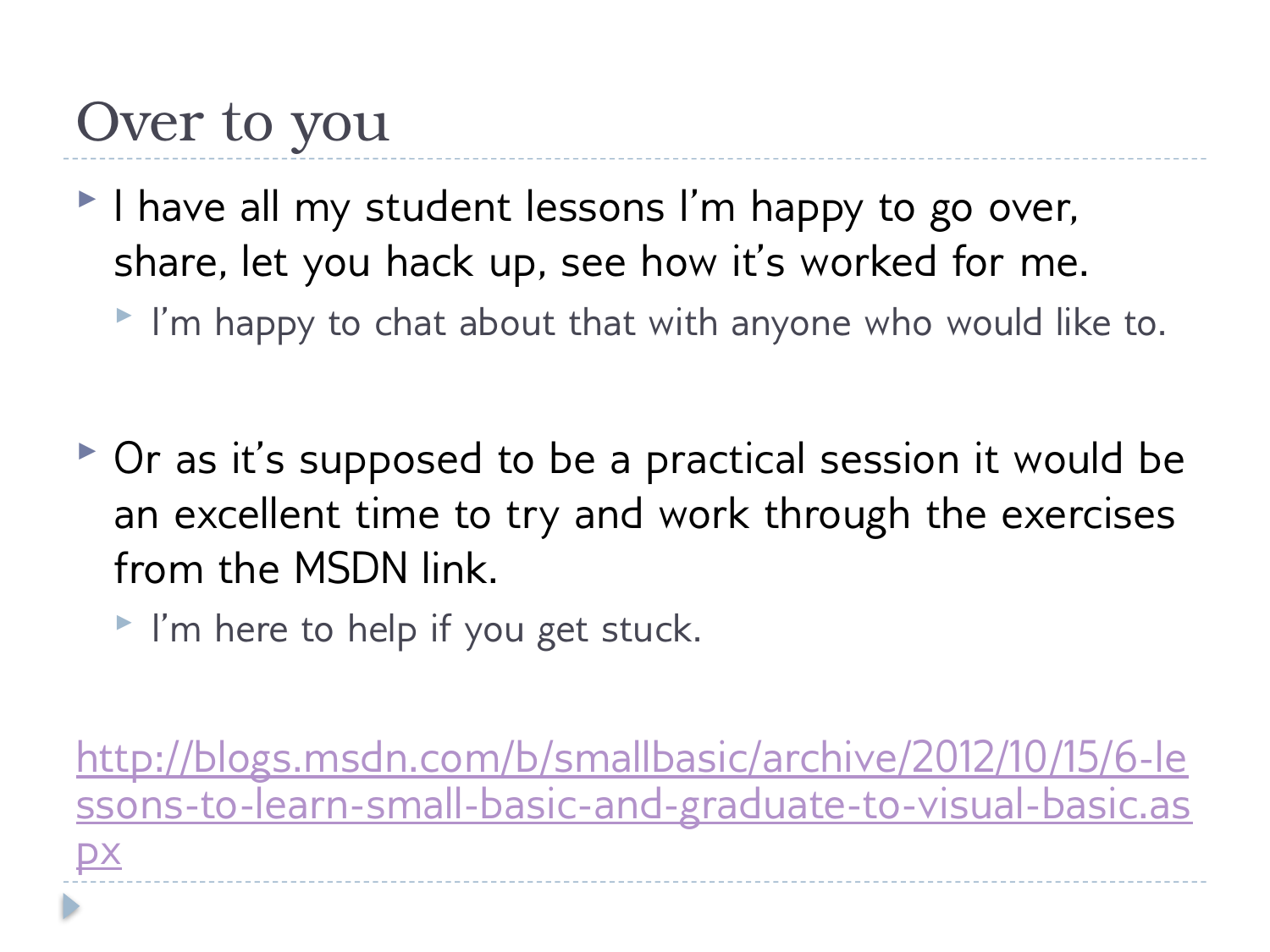

# Over to you
I have all my student lessons I’m happy to go over, share, let you hack up, see how it’s worked for me.
I’m happy to chat about that with anyone who would like to.

Or as it’s supposed to be a practical session it would be an excellent time to try and work through the exercises from the MSDN link.
I’m here to help if you get stuck.

http://blogs.msdn.com/b/smallbasic/archive/2012/10/15/6-lessons-to-learn-small-basic-and-graduate-to-visual-basic.aspx